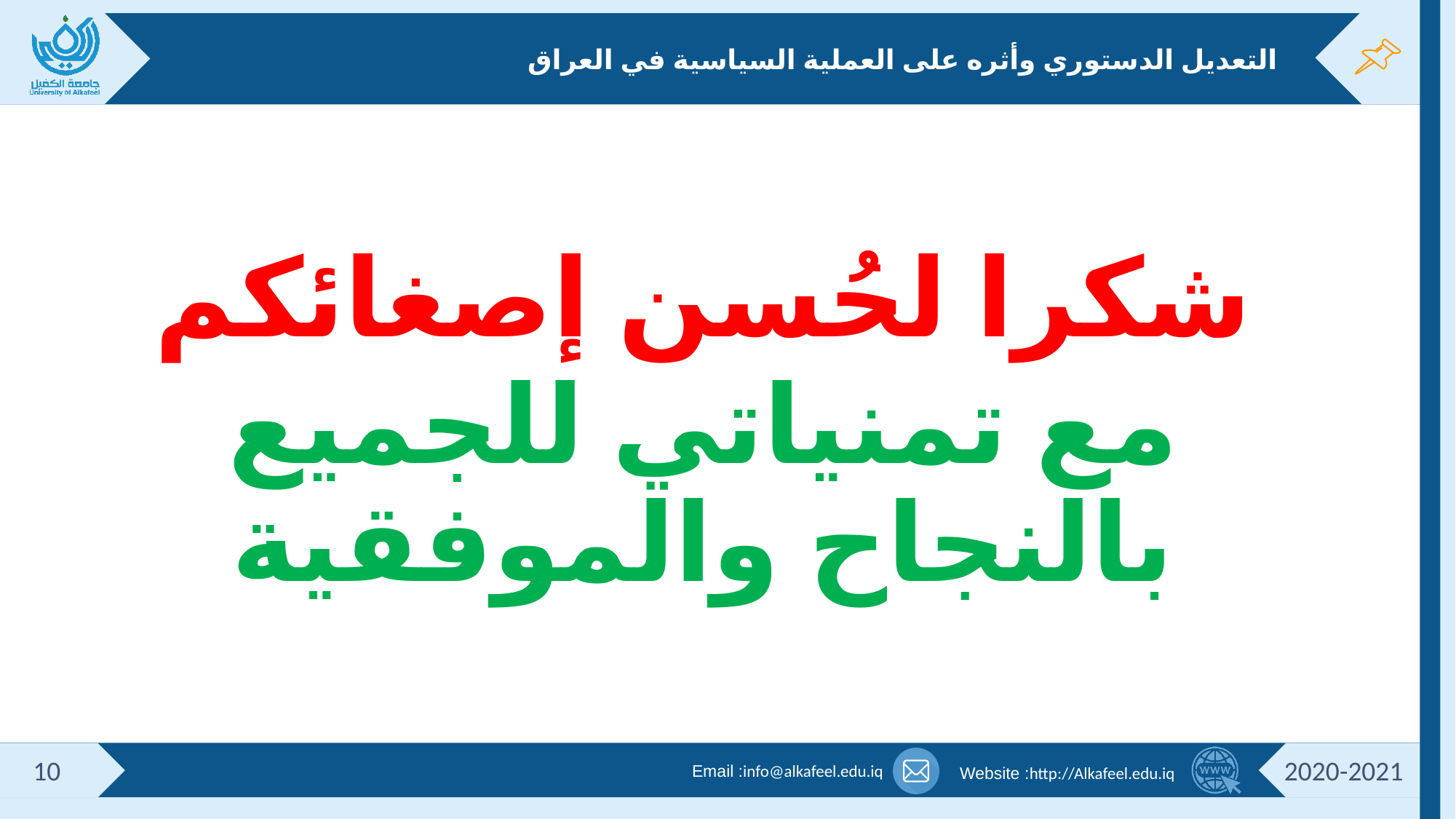

# التعديل الدستوري وأثره على العملية السياسية في العراق
شكرا لحُسن إصغائكم
مع تمنياتي للجميع بالنجاح والموفقية
10
2020-2021